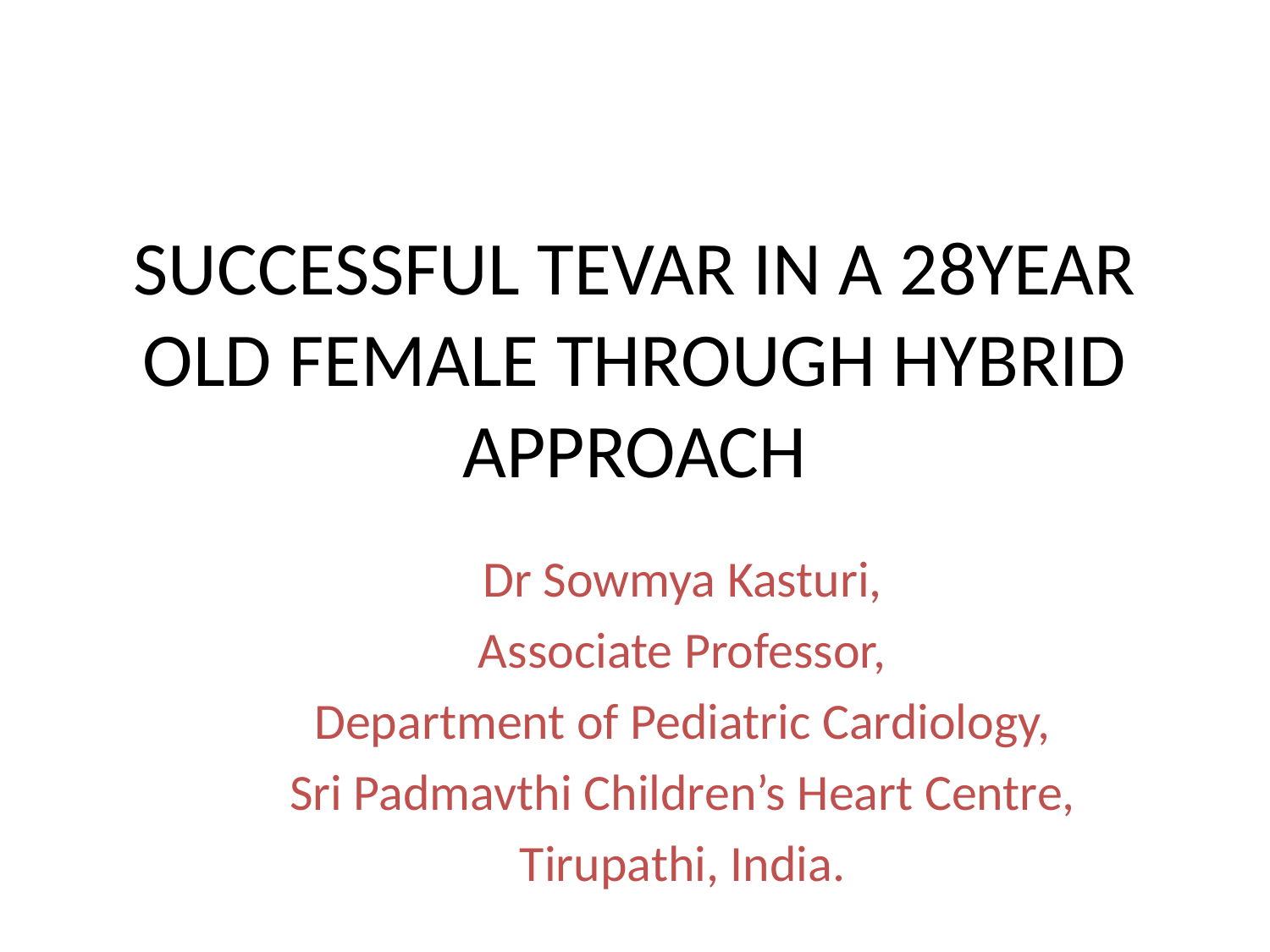

# SUCCESSFUL TEVAR IN A 28YEAR OLD FEMALE THROUGH HYBRID APPROACH
Dr Sowmya Kasturi,
Associate Professor,
Department of Pediatric Cardiology,
Sri Padmavthi Children’s Heart Centre,
Tirupathi, India.